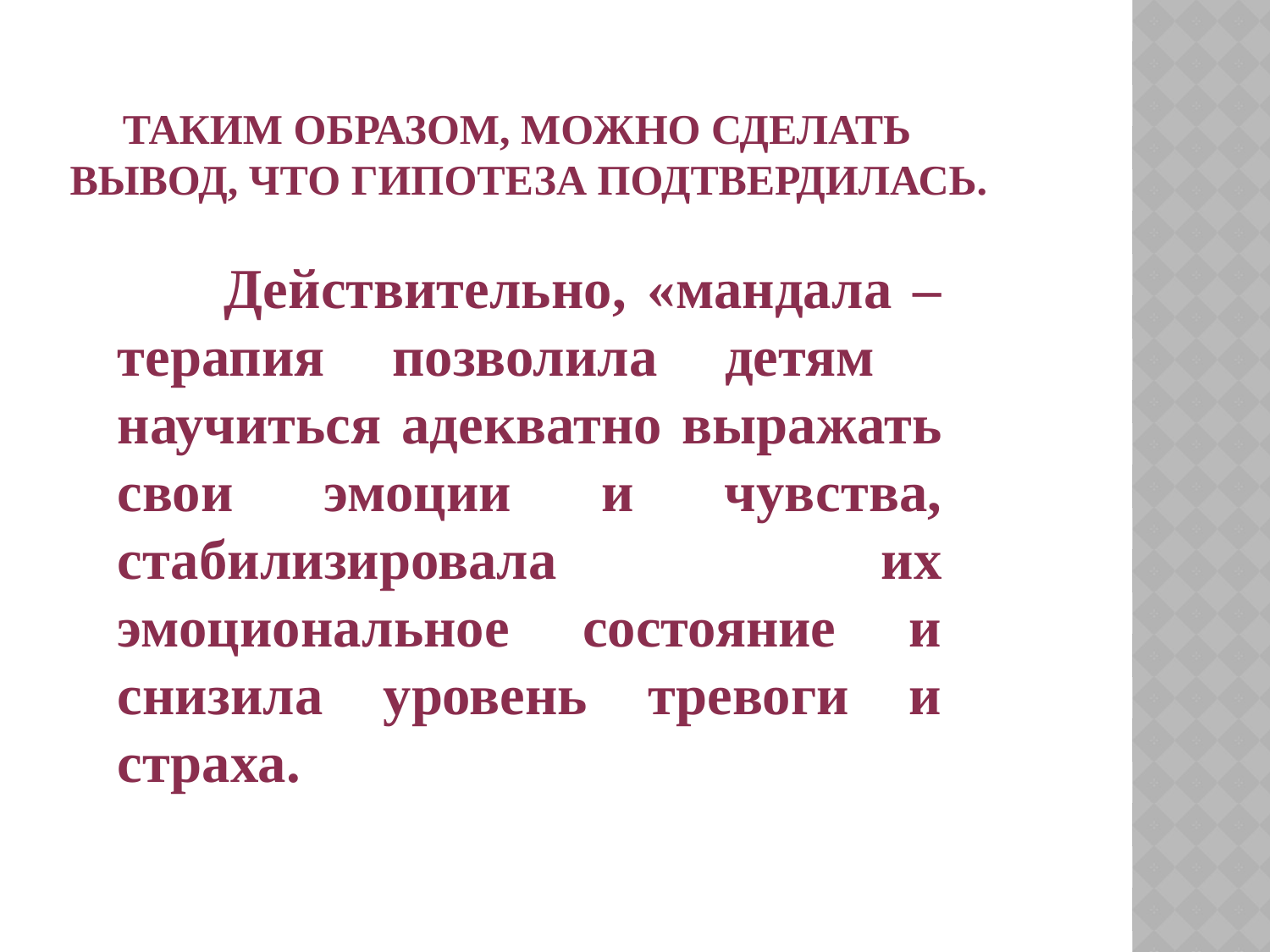

# Таким образом, можно сделать вывод, что гипотеза подтвердилась.
     Действительно, «мандала – терапия позволила детям  научиться адекватно выражать свои эмоции и чувства, стабилизировала их эмоциональное состояние и снизила уровень тревоги и страха.